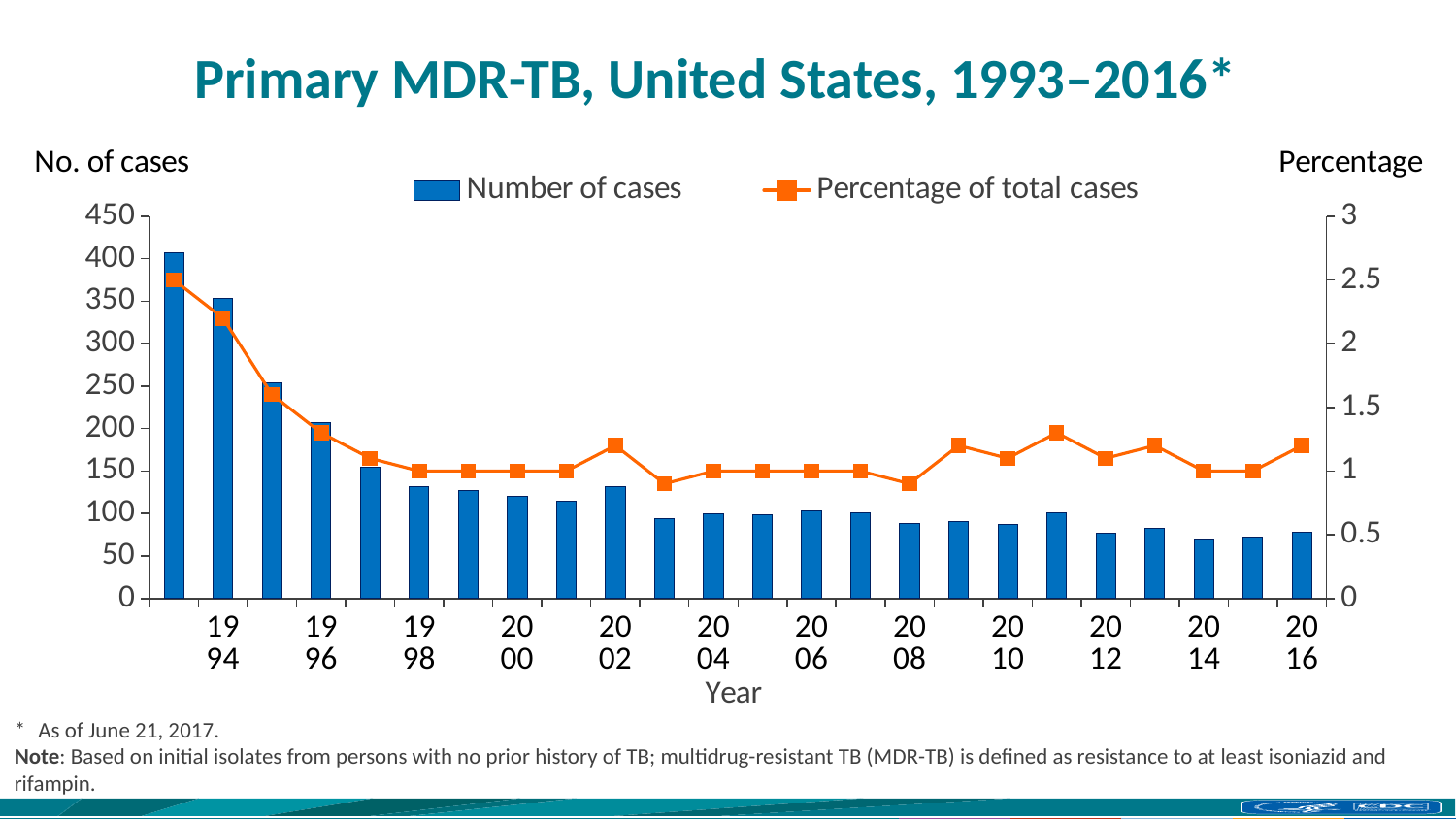

# Primary MDR-TB, United States, 1993–2016*

### Chart

| Category | Number of cases | Percentage of total cases |
|---|---|---|
|  | 407.0 | 2.5 |
| 1994 | 353.0 | 2.2 |
|  | 254.0 | 1.6 |
| 1996 | 207.0 | 1.3 |
|  | 155.0 | 1.1 |
| 1998 | 132.0 | 1.0 |
|  | 127.0 | 1.0 |
| 2000 | 120.0 | 1.0 |
|  | 115.0 | 1.0 |
| 2002 | 132.0 | 1.2 |
|  | 94.0 | 0.9 |
| 2004 | 100.0 | 1.0 |
|  | 98.0 | 1.0 |
| 2006 | 103.0 | 1.0 |
|  | 101.0 | 1.0 |
| 2008 | 88.0 | 0.9 |
|  | 91.0 | 1.2 |
| 2010 | 87.0 | 1.1 |
|  | 101.0 | 1.3 |
| 2012 | 77.0 | 1.1 |
|  | 83.0 | 1.2 |
| 2014 | 70.0 | 1.0 |
|  | 72.0 | 1.0 |
| 2016 | 78.0 | 1.2 |
* 	 As of June 21, 2017.
Note: Based on initial isolates from persons with no prior history of TB; multidrug-resistant TB (MDR-TB) is defined as resistance to at least isoniazid and
rifampin.